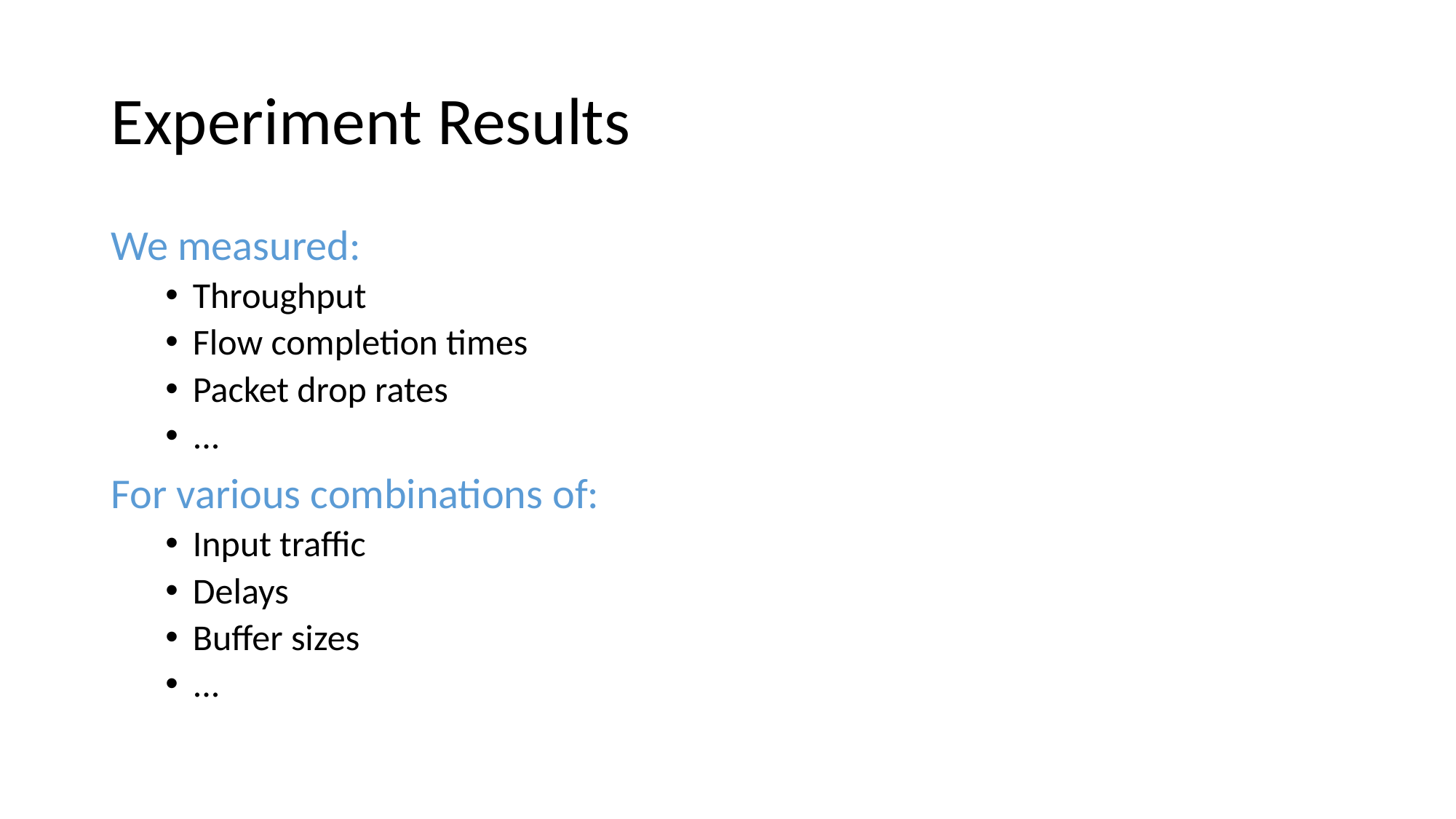

# Experiment Results
We measured:
Throughput
Flow completion times
Packet drop rates
...
For various combinations of:
Input traffic
Delays
Buffer sizes
...